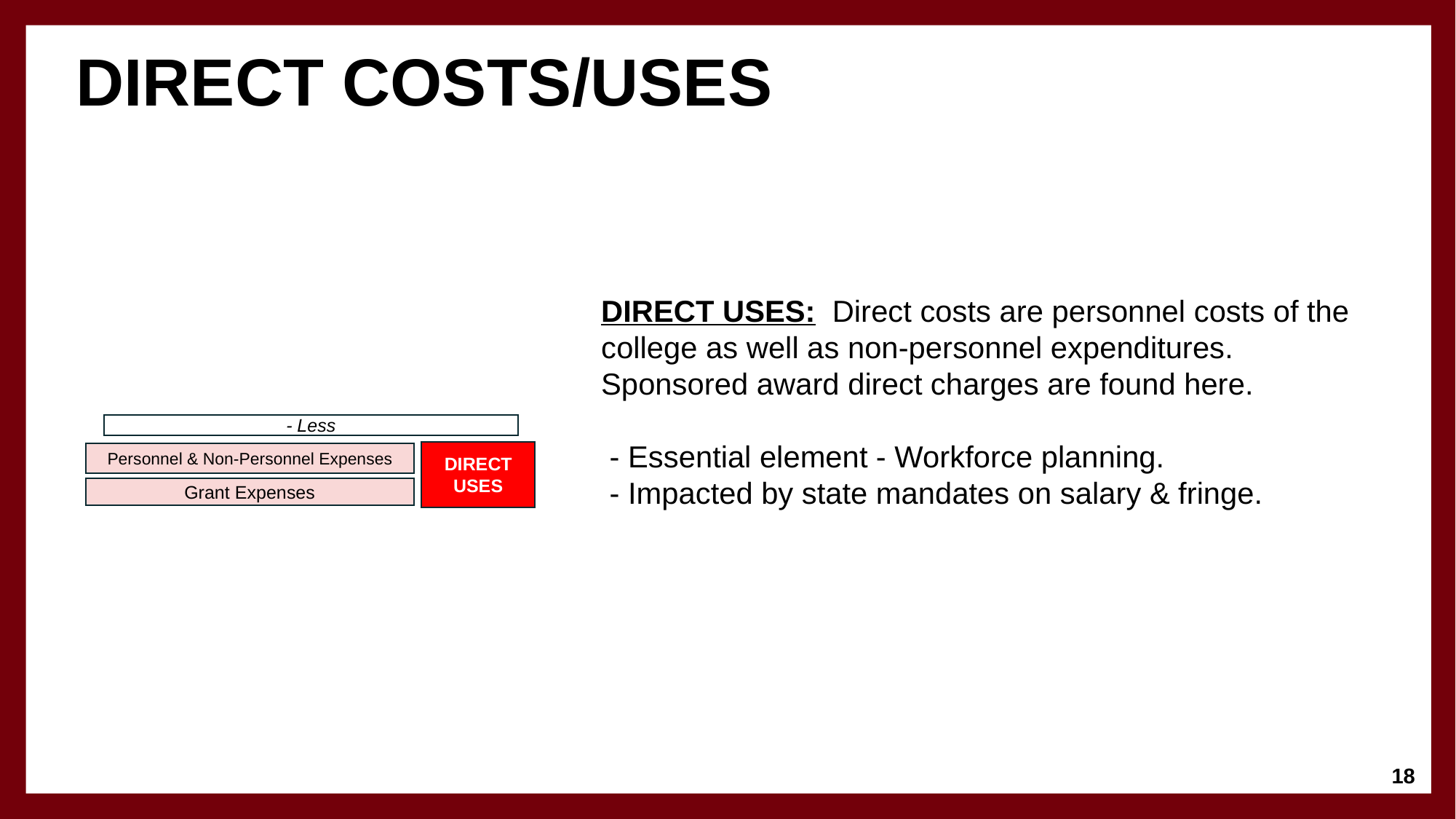

# Direct costs/uses
DIRECT USES:  Direct costs are personnel costs of the college as well as non-personnel expenditures.  Sponsored award direct charges are found here.

 - Essential element - Workforce planning.
 - Impacted by state mandates on salary & fringe.

- Less
DIRECT USES
Personnel & Non-Personnel Expenses
Grant Expenses

18